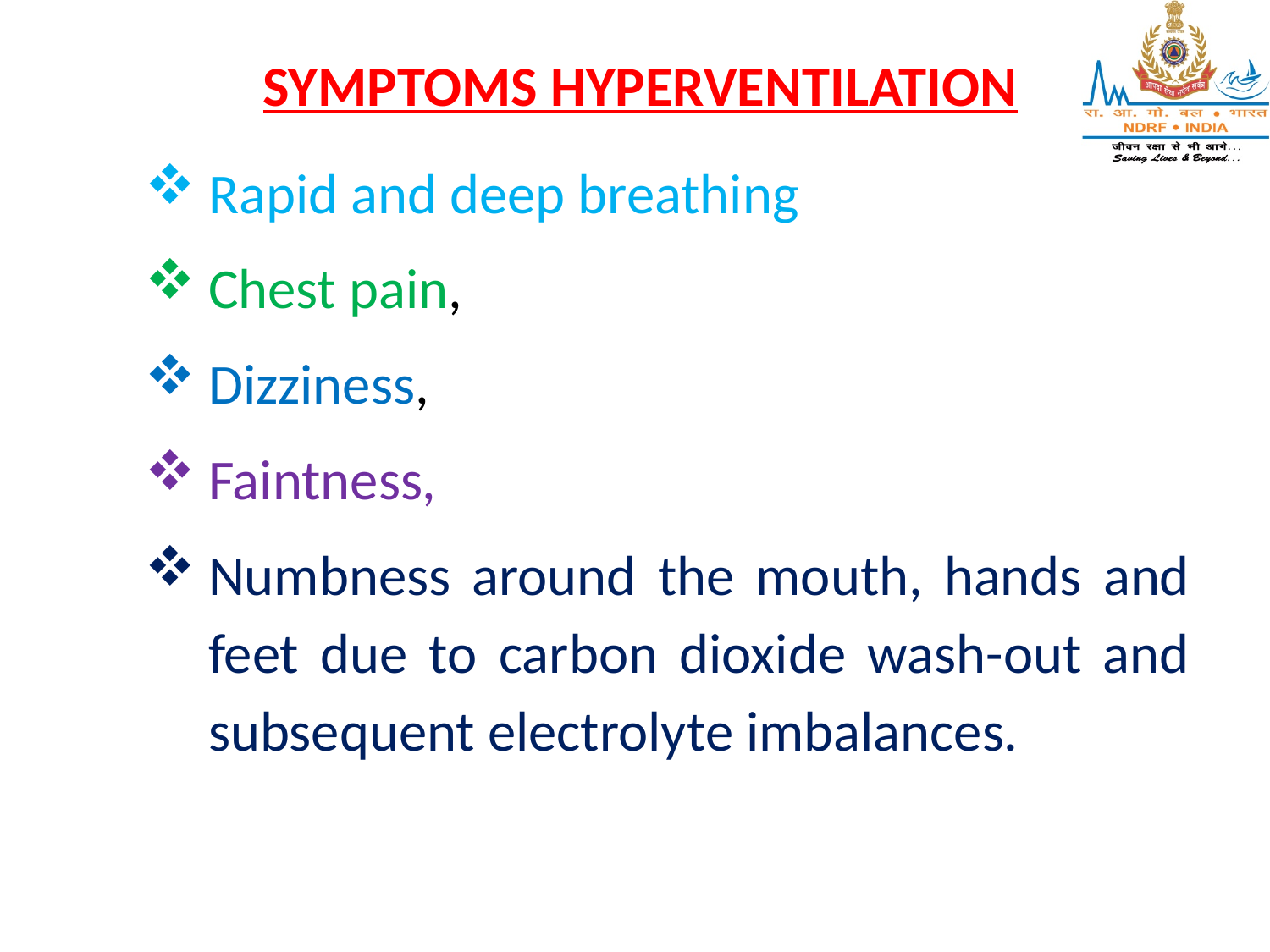

SYMPTOMS HYPERVENTILATION
Rapid and deep breathing
Chest pain,
Dizziness,
Faintness,
Numbness around the mouth, hands and feet due to carbon dioxide wash-out and subsequent electrolyte imbalances.